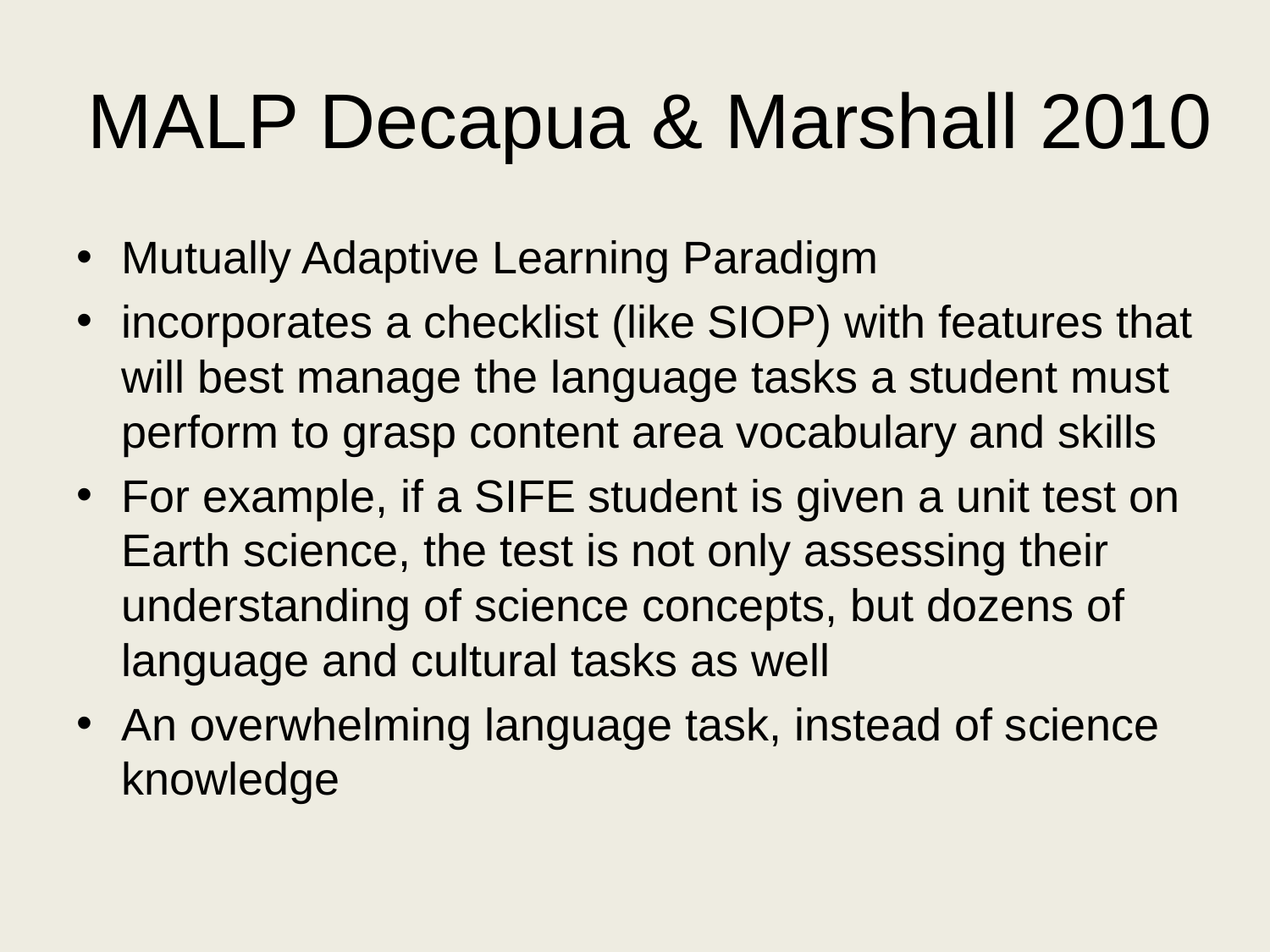

# MALP Decapua & Marshall 2010
Mutually Adaptive Learning Paradigm
incorporates a checklist (like SIOP) with features that will best manage the language tasks a student must perform to grasp content area vocabulary and skills
For example, if a SIFE student is given a unit test on Earth science, the test is not only assessing their understanding of science concepts, but dozens of language and cultural tasks as well
An overwhelming language task, instead of science knowledge